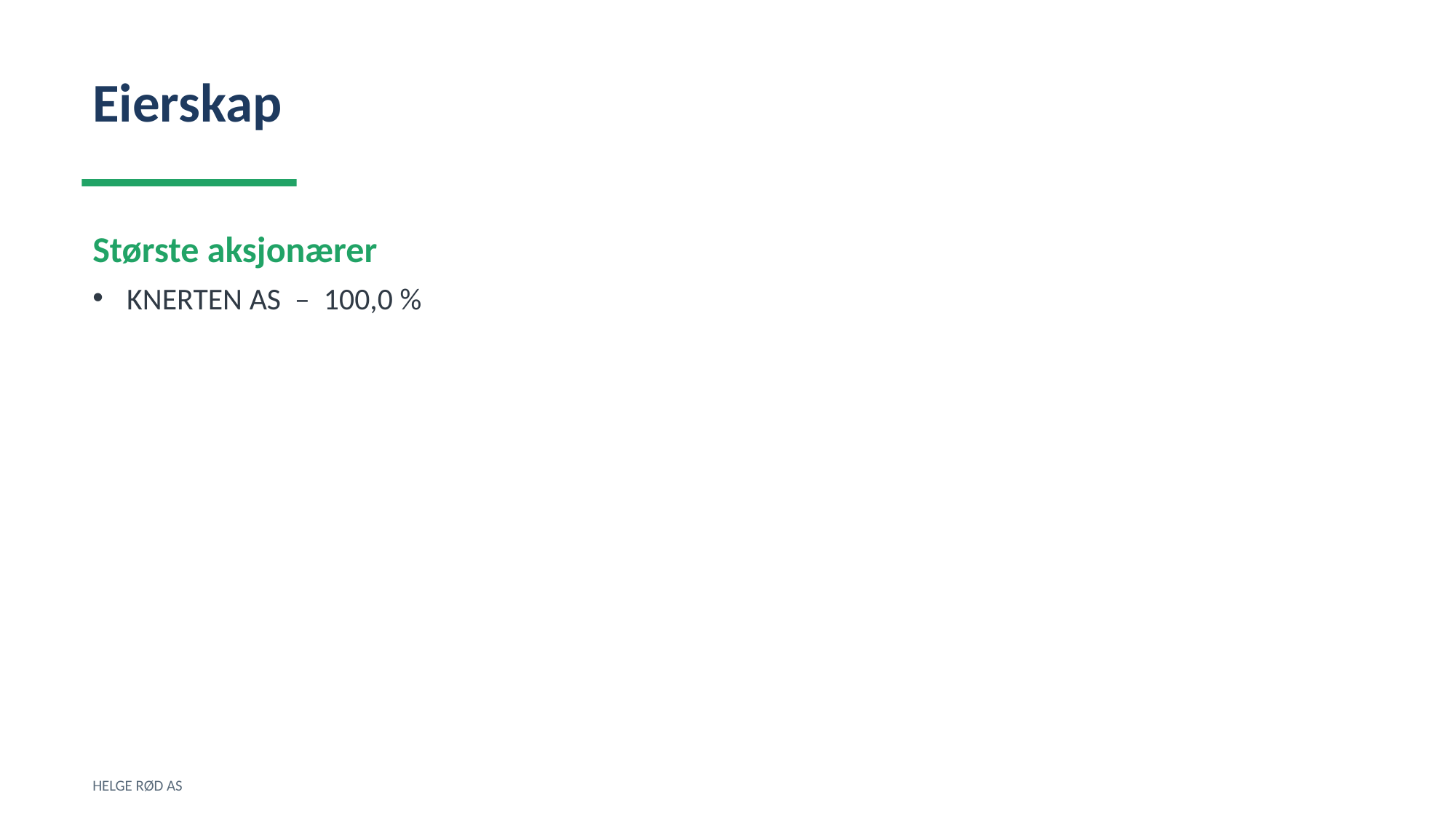

Eierskap

Største aksjonærer
KNERTEN AS  –  100,0 %
HELGE RØD AS